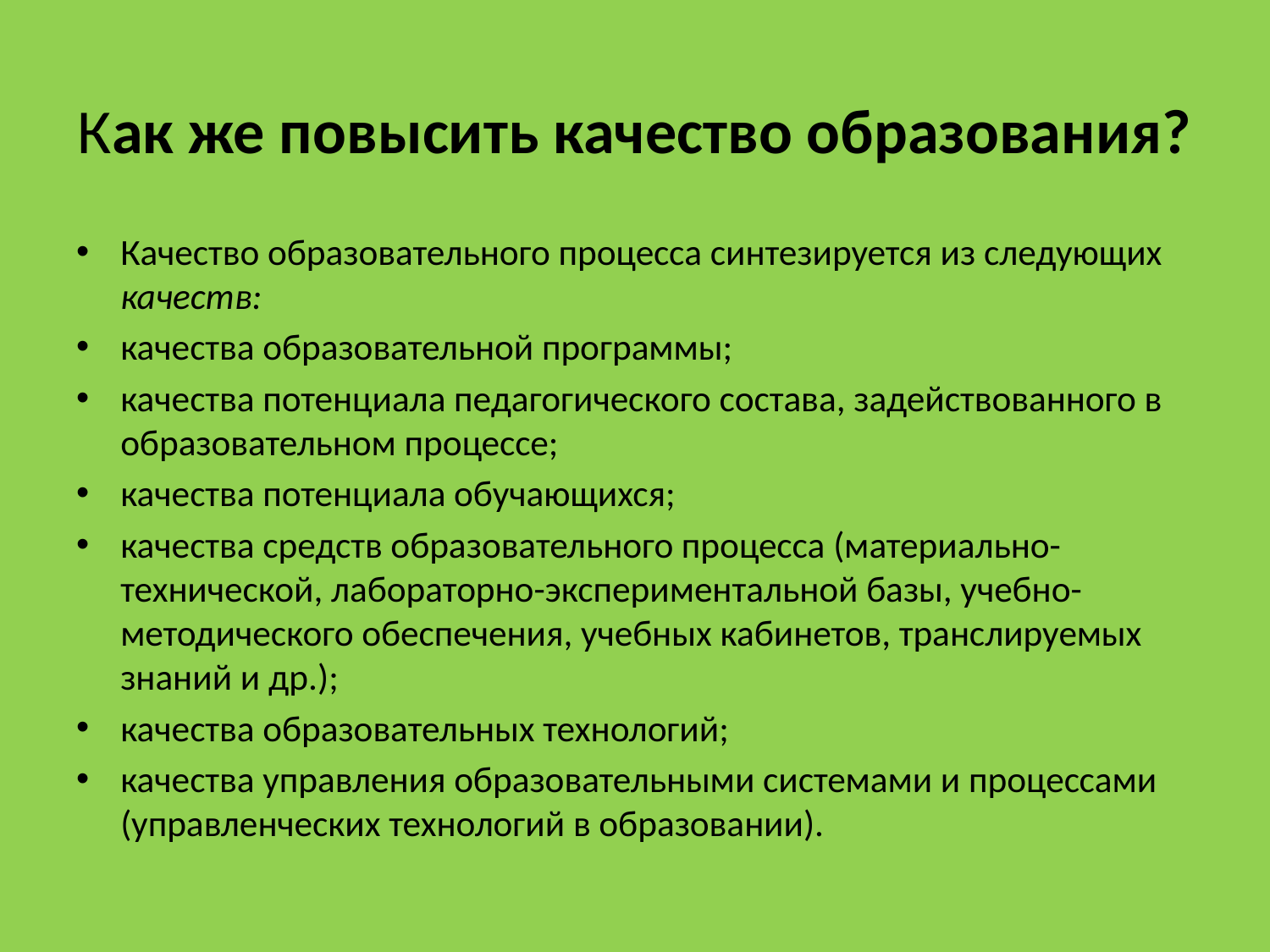

# Как же повысить качество образования?
Качество образовательного процесса синтезируется из следующих качеств:
качества образовательной программы;
качества потенциала педагогического состава, задействованного в образовательном процессе;
качества потенциала обучающихся;
качества средств образовательного процесса (материально-технической, лабораторно-экспериментальной базы, учебно-методического обеспечения, учебных кабинетов, транслируемых знаний и др.);
качества образовательных технологий;
качества управления образовательными системами и процессами (управленческих технологий в образовании).